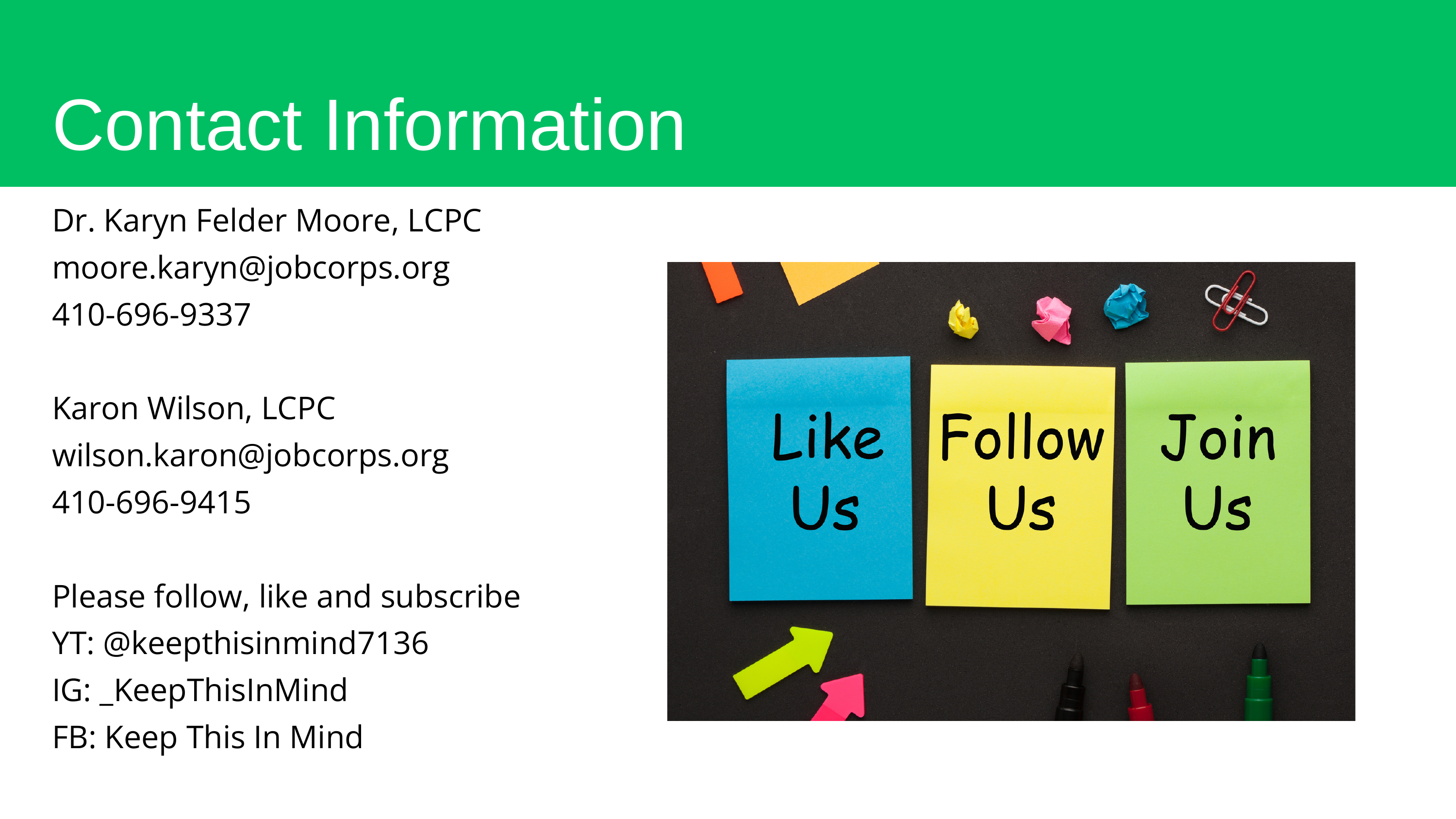

Contact Information

Dr. Karyn Felder Moore, LCPC
moore.karyn@jobcorps.org
410-696-9337

Karon Wilson, LCPC
wilson.karon@jobcorps.org
410-696-9415

Please follow, like and subscribe
YT: @keepthisinmind7136
IG: _KeepThisInMind
FB: Keep This In Mind